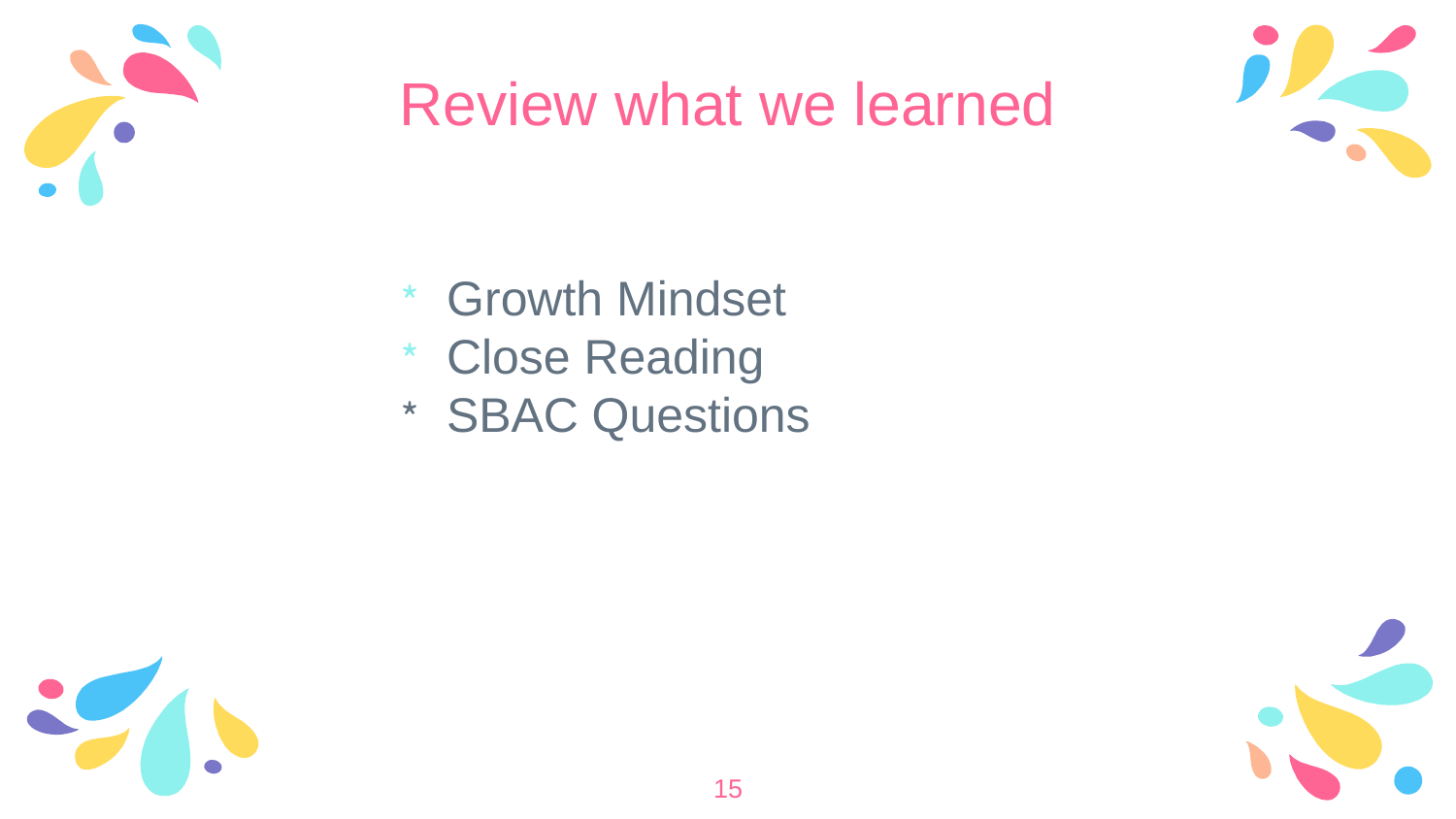

# Review what we learned
Growth Mindset
Close Reading
SBAC Questions
15